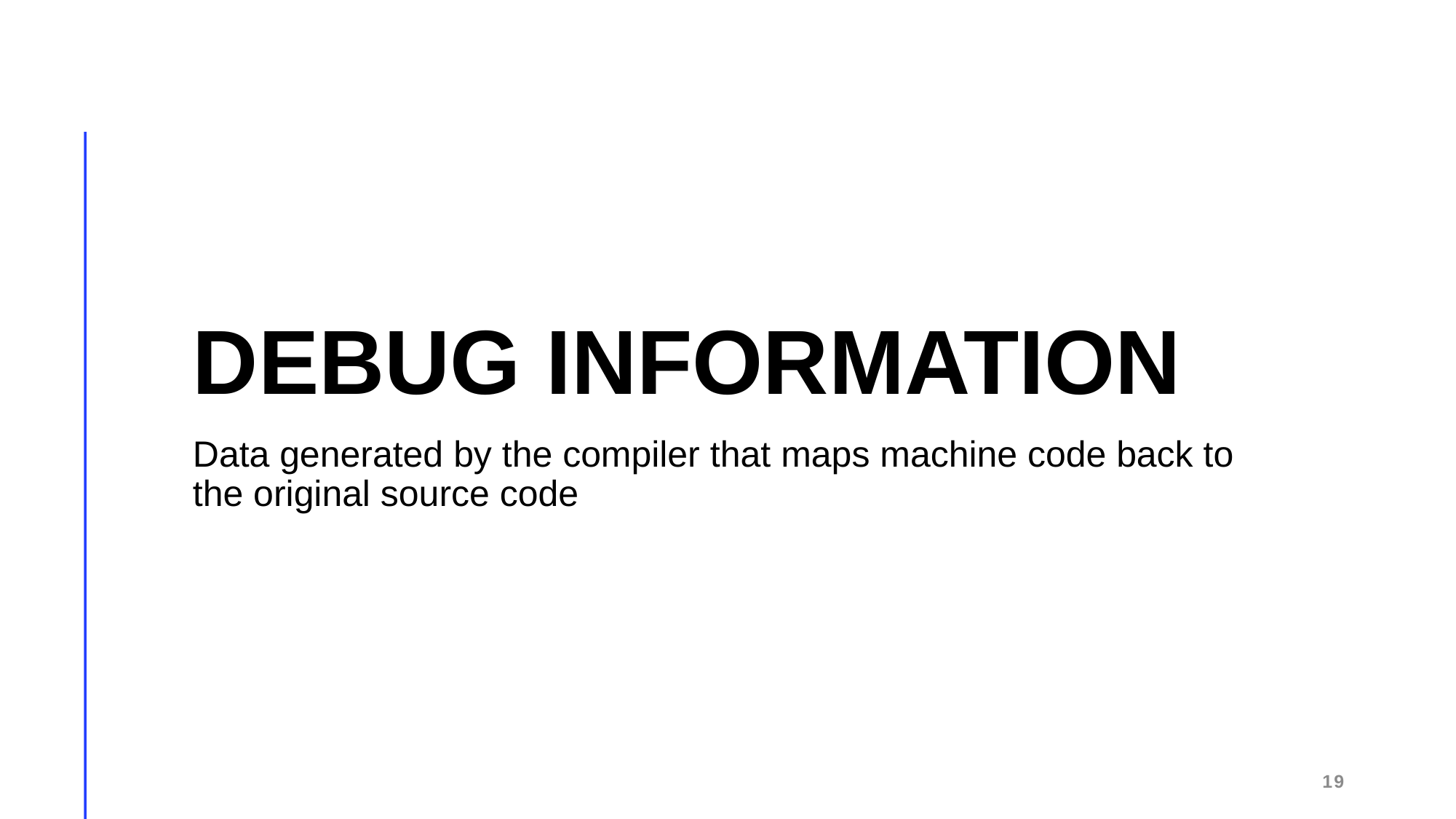

# Debug Information
Data generated by the compiler that maps machine code back to the original source code
19